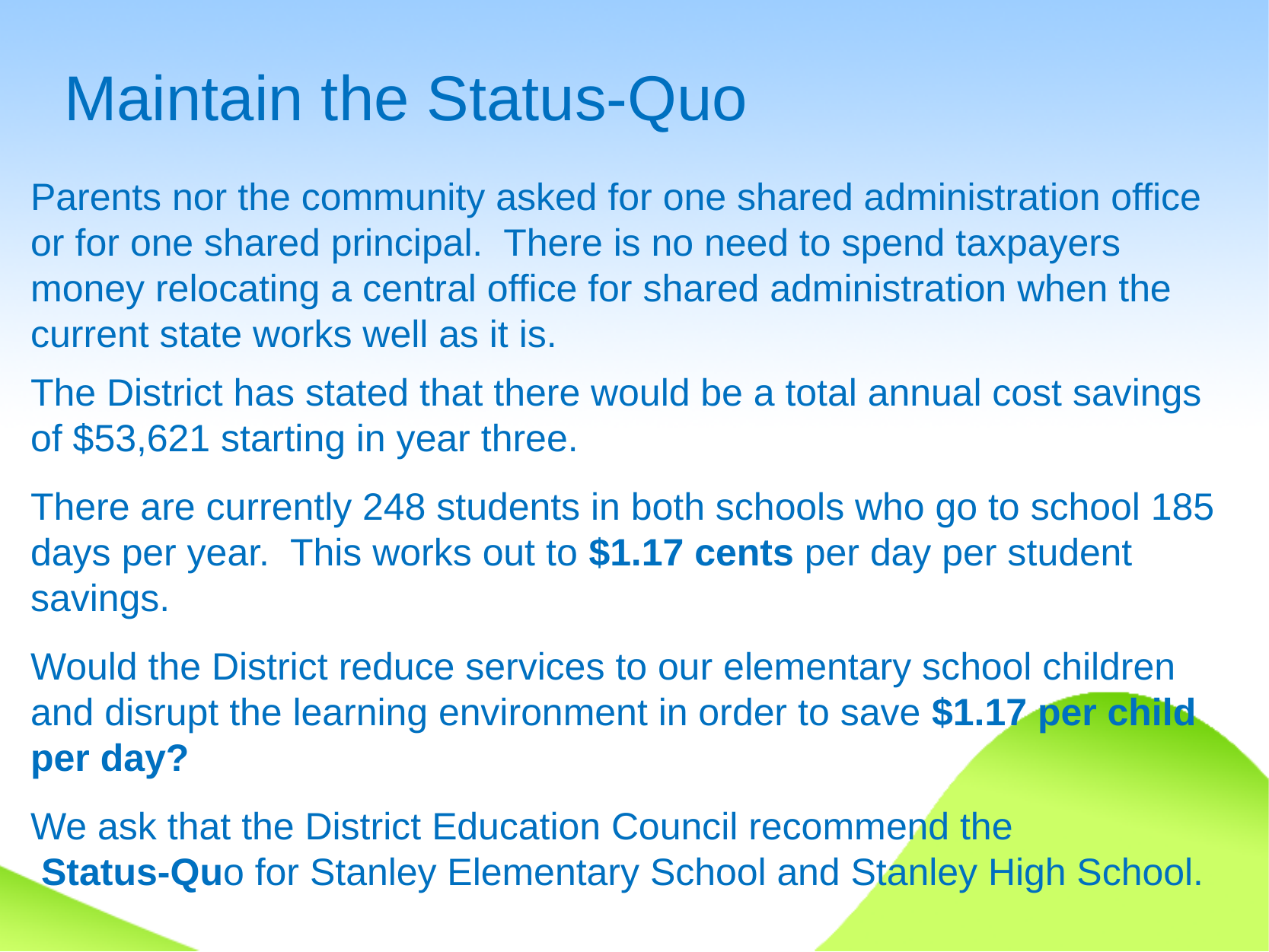

Maintain the Status-Quo

Parents nor the community asked for one shared administration office or for one shared principal.  There is no need to spend taxpayers money relocating a central office for shared administration when the current state works well as it is.
The District has stated that there would be a total annual cost savings  of $53,621 starting in year three.

There are currently 248 students in both schools who go to school 185 days per year.  This works out to $1.17 cents per day per student savings.

Would the District reduce services to our elementary school children and disrupt the learning environment in order to save $1.17 per child per day?

We ask that the District Education Council recommend the
 Status-Quo for Stanley Elementary School and Stanley High School.